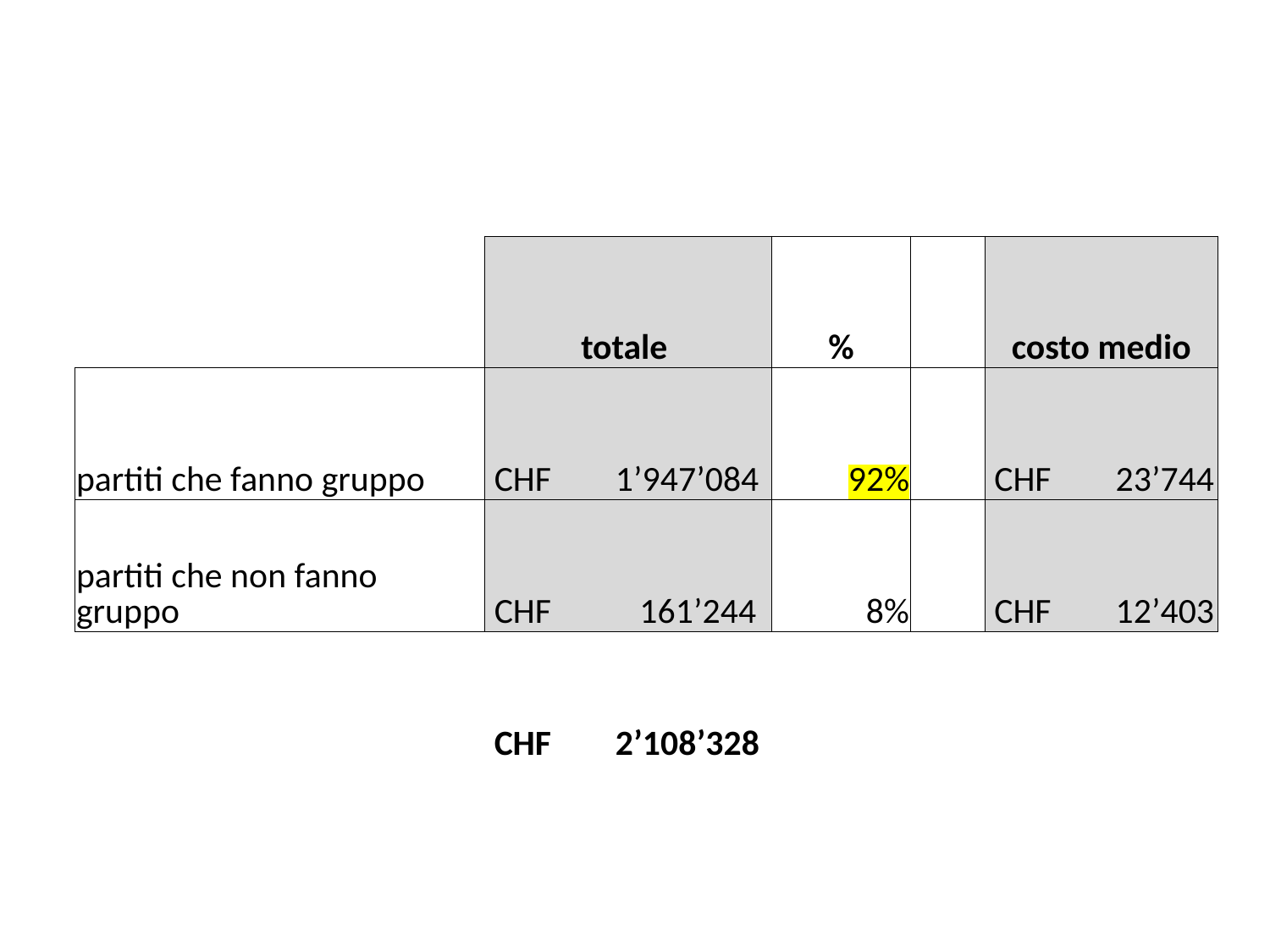

|  | totale | % |  | costo medio |
| --- | --- | --- | --- | --- |
| partiti che fanno gruppo | CHF 1’947’084 | 92% |  | CHF 23’744 |
| partiti che non fanno gruppo | CHF 161’244 | 8% |  | CHF 12’403 |
|  | CHF 2’108’328 |  |  |  |